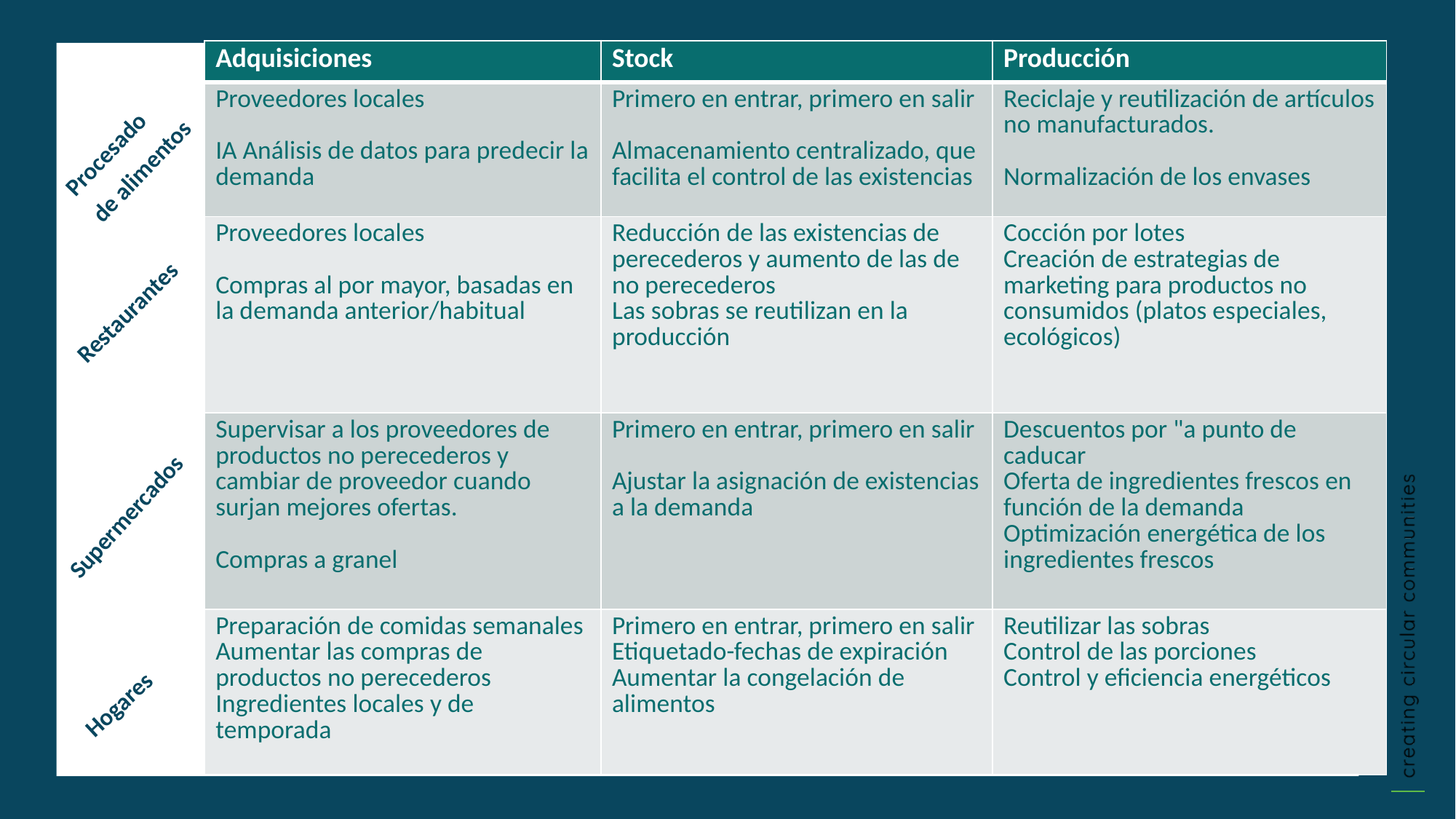

| Adquisiciones | Stock | Producción |
| --- | --- | --- |
| Proveedores locales IA Análisis de datos para predecir la demanda | Primero en entrar, primero en salir Almacenamiento centralizado, que facilita el control de las existencias | Reciclaje y reutilización de artículos no manufacturados. Normalización de los envases |
| Proveedores locales Compras al por mayor, basadas en la demanda anterior/habitual | Reducción de las existencias de perecederos y aumento de las de no perecederos Las sobras se reutilizan en la producción | Cocción por lotes Creación de estrategias de marketing para productos no consumidos (platos especiales, ecológicos) |
| Supervisar a los proveedores de productos no perecederos y cambiar de proveedor cuando surjan mejores ofertas. Compras a granel | Primero en entrar, primero en salir Ajustar la asignación de existencias a la demanda | Descuentos por "a punto de caducar Oferta de ingredientes frescos en función de la demanda Optimización energética de los ingredientes frescos |
| Preparación de comidas semanales Aumentar las compras de productos no perecederos Ingredientes locales y de temporada | Primero en entrar, primero en salir Etiquetado-fechas de expiración Aumentar la congelación de alimentos | Reutilizar las sobras Control de las porciones Control y eficiencia energéticos |
Procesado
de alimentos
Restaurantes
Supermercados
Hogares